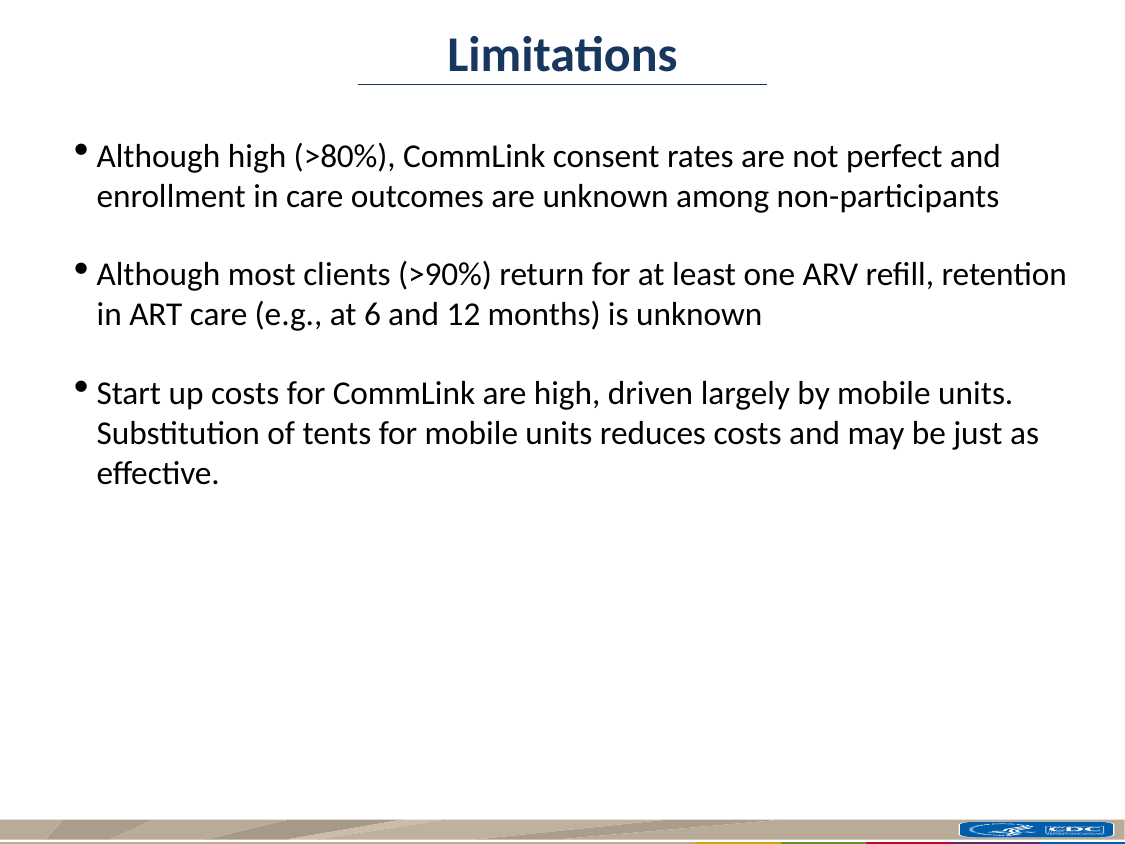

Limitations
Although high (>80%), CommLink consent rates are not perfect and enrollment in care outcomes are unknown among non-participants

Although most clients (>90%) return for at least one ARV refill, retention in ART care (e.g., at 6 and 12 months) is unknown

Start up costs for CommLink are high, driven largely by mobile units.  Substitution of tents for mobile units reduces costs and may be just as effective.